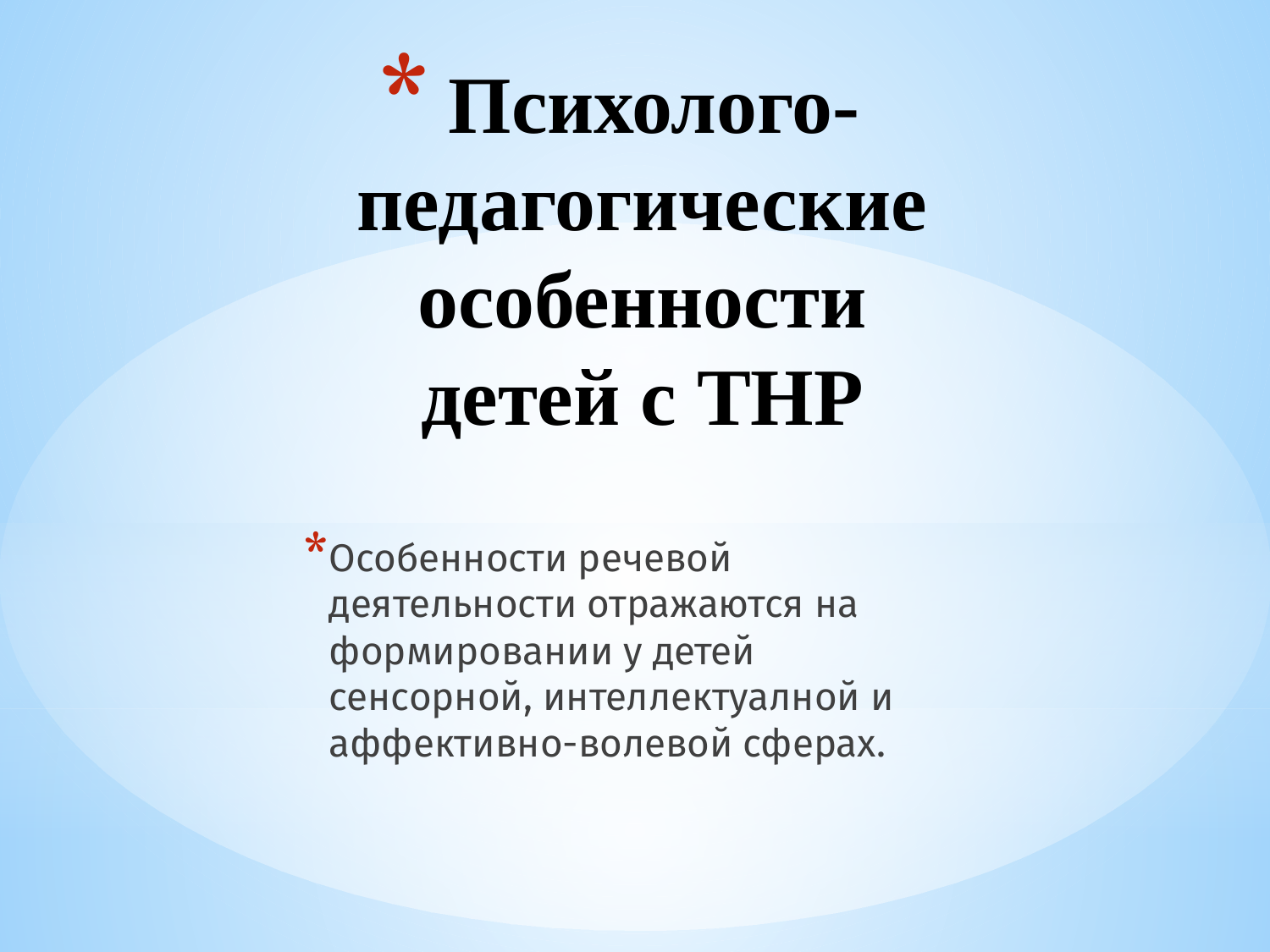

# Психолого-педагогические особенности детей с ТНР
Особенности речевой деятельности отражаются на формировании у детей сенсорной, интеллектуалной и аффективно-волевой сферах.